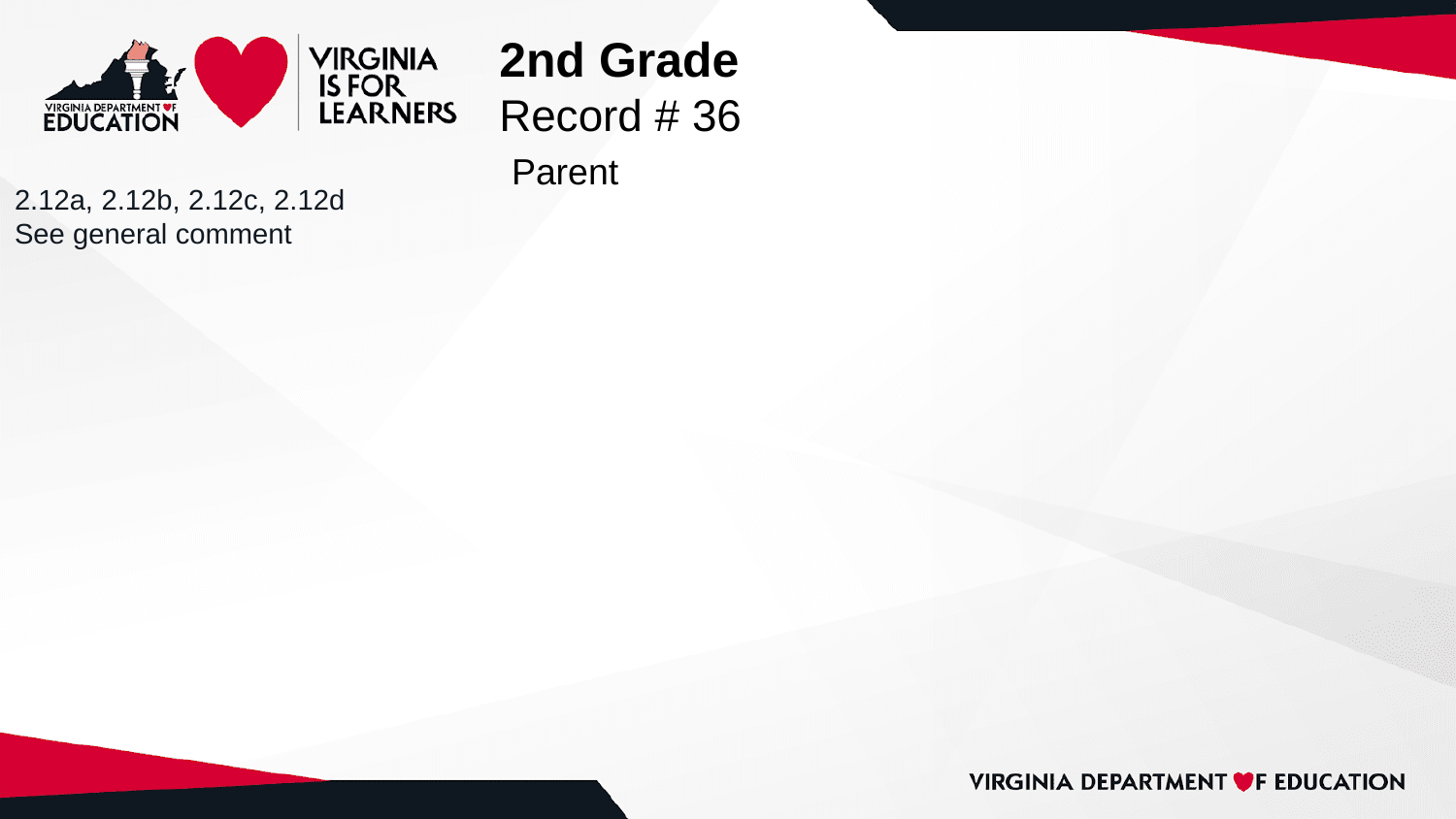

# 2nd Grade
Record # 36
 Parent
2.12a, 2.12b, 2.12c, 2.12d
See general comment